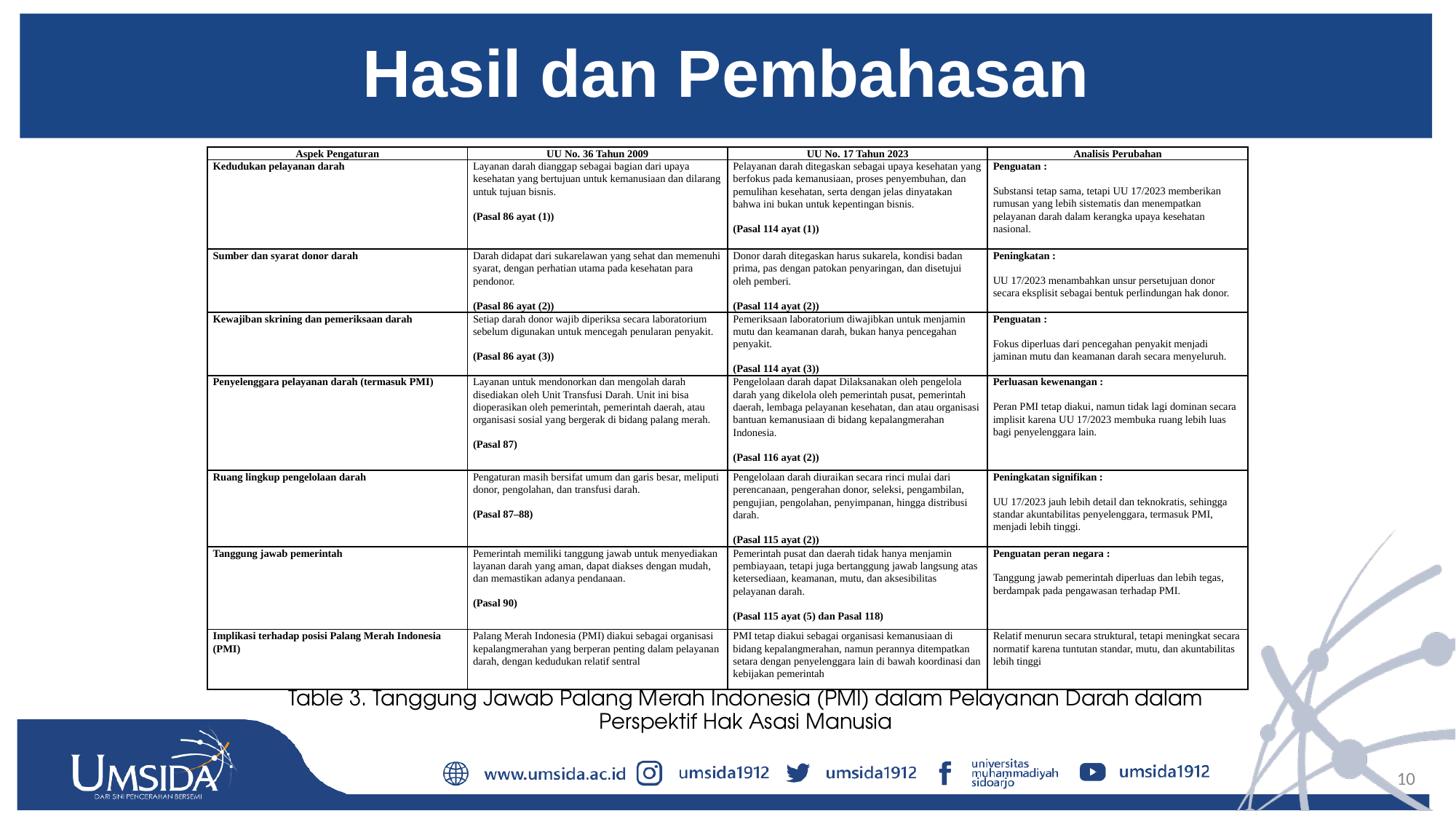

# Hasil dan Pembahasan
| Aspek Pengaturan | UU No. 36 Tahun 2009 | UU No. 17 Tahun 2023 | Analisis Perubahan |
| --- | --- | --- | --- |
| Kedudukan pelayanan darah | Layanan darah dianggap sebagai bagian dari upaya kesehatan yang bertujuan untuk kemanusiaan dan dilarang untuk tujuan bisnis. (Pasal 86 ayat (1)) | Pelayanan darah ditegaskan sebagai upaya kesehatan yang berfokus pada kemanusiaan, proses penyembuhan, dan pemulihan kesehatan, serta dengan jelas dinyatakan bahwa ini bukan untuk kepentingan bisnis. (Pasal 114 ayat (1)) | Penguatan : Substansi tetap sama, tetapi UU 17/2023 memberikan rumusan yang lebih sistematis dan menempatkan pelayanan darah dalam kerangka upaya kesehatan nasional. |
| Sumber dan syarat donor darah | Darah didapat dari sukarelawan yang sehat dan memenuhi syarat, dengan perhatian utama pada kesehatan para pendonor. (Pasal 86 ayat (2)) | Donor darah ditegaskan harus sukarela, kondisi badan prima, pas dengan patokan penyaringan, dan disetujui oleh pemberi. (Pasal 114 ayat (2)) | Peningkatan : UU 17/2023 menambahkan unsur persetujuan donor secara eksplisit sebagai bentuk perlindungan hak donor. |
| Kewajiban skrining dan pemeriksaan darah | Setiap darah donor wajib diperiksa secara laboratorium sebelum digunakan untuk mencegah penularan penyakit. (Pasal 86 ayat (3)) | Pemeriksaan laboratorium diwajibkan untuk menjamin mutu dan keamanan darah, bukan hanya pencegahan penyakit. (Pasal 114 ayat (3)) | Penguatan : Fokus diperluas dari pencegahan penyakit menjadi jaminan mutu dan keamanan darah secara menyeluruh. |
| Penyelenggara pelayanan darah (termasuk PMI) | Layanan untuk mendonorkan dan mengolah darah disediakan oleh Unit Transfusi Darah. Unit ini bisa dioperasikan oleh pemerintah, pemerintah daerah, atau organisasi sosial yang bergerak di bidang palang merah. (Pasal 87) | Pengelolaan darah dapat Dilaksanakan oleh pengelola darah yang dikelola oleh pemerintah pusat, pemerintah daerah, lembaga pelayanan kesehatan, dan atau organisasi bantuan kemanusiaan di bidang kepalangmerahan Indonesia. (Pasal 116 ayat (2)) | Perluasan kewenangan : Peran PMI tetap diakui, namun tidak lagi dominan secara implisit karena UU 17/2023 membuka ruang lebih luas bagi penyelenggara lain. |
| Ruang lingkup pengelolaan darah | Pengaturan masih bersifat umum dan garis besar, meliputi donor, pengolahan, dan transfusi darah. (Pasal 87–88) | Pengelolaan darah diuraikan secara rinci mulai dari perencanaan, pengerahan donor, seleksi, pengambilan, pengujian, pengolahan, penyimpanan, hingga distribusi darah. (Pasal 115 ayat (2)) | Peningkatan signifikan : UU 17/2023 jauh lebih detail dan teknokratis, sehingga standar akuntabilitas penyelenggara, termasuk PMI, menjadi lebih tinggi. |
| Tanggung jawab pemerintah | Pemerintah memiliki tanggung jawab untuk menyediakan layanan darah yang aman, dapat diakses dengan mudah, dan memastikan adanya pendanaan. (Pasal 90) | Pemerintah pusat dan daerah tidak hanya menjamin pembiayaan, tetapi juga bertanggung jawab langsung atas ketersediaan, keamanan, mutu, dan aksesibilitas pelayanan darah. (Pasal 115 ayat (5) dan Pasal 118) | Penguatan peran negara : Tanggung jawab pemerintah diperluas dan lebih tegas, berdampak pada pengawasan terhadap PMI. |
| Implikasi terhadap posisi Palang Merah Indonesia (PMI) | Palang Merah Indonesia (PMI) diakui sebagai organisasi kepalangmerahan yang berperan penting dalam pelayanan darah, dengan kedudukan relatif sentral | PMI tetap diakui sebagai organisasi kemanusiaan di bidang kepalangmerahan, namun perannya ditempatkan setara dengan penyelenggara lain di bawah koordinasi dan kebijakan pemerintah | Relatif menurun secara struktural, tetapi meningkat secara normatif karena tuntutan standar, mutu, dan akuntabilitas lebih tinggi |
Table 3. Tanggung Jawab Palang Merah Indonesia (PMI) dalam Pelayanan Darah dalam Perspektif Hak Asasi Manusia